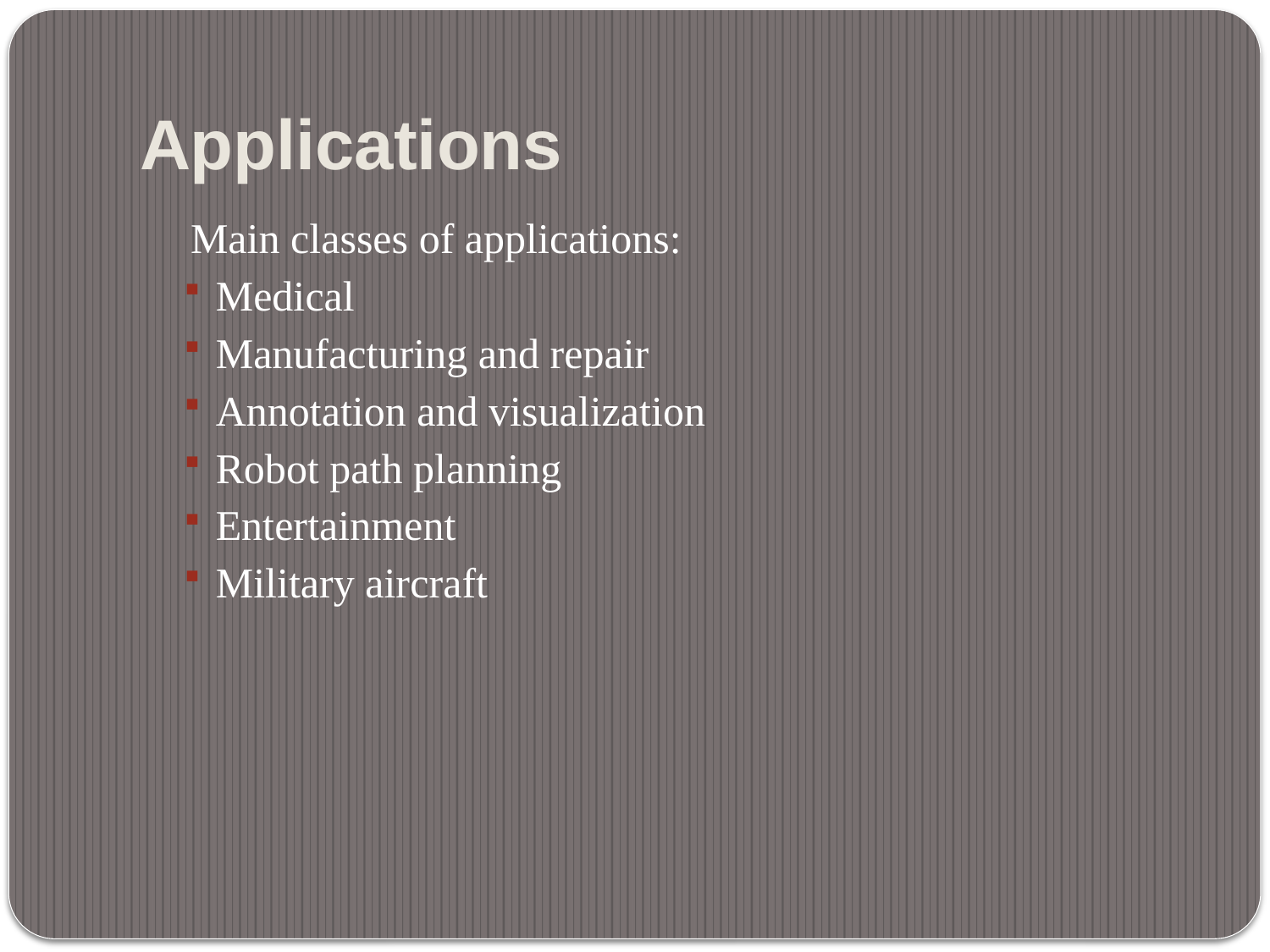

# Applications
    Main classes of applications:
Medical
Manufacturing and repair
Annotation and visualization
Robot path planning
Entertainment
Military aircraft